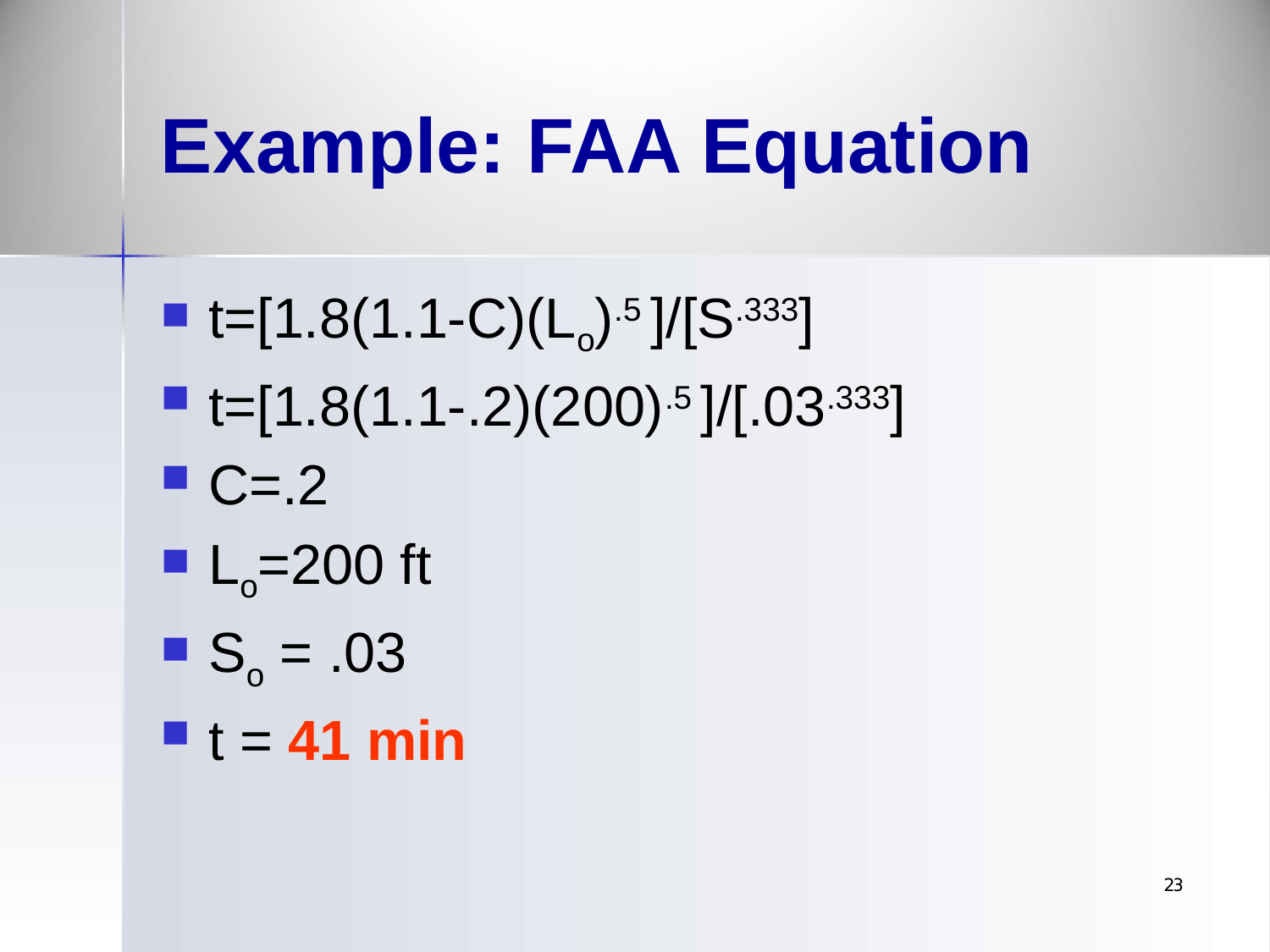

# Example: FAA Equation
t=[1.8(1.1-C)(Lo).5 ]/[S.333]
t=[1.8(1.1-.2)(200).5 ]/[.03.333]
C=.2
Lo=200 ft
So = .03
t = 41 min

23